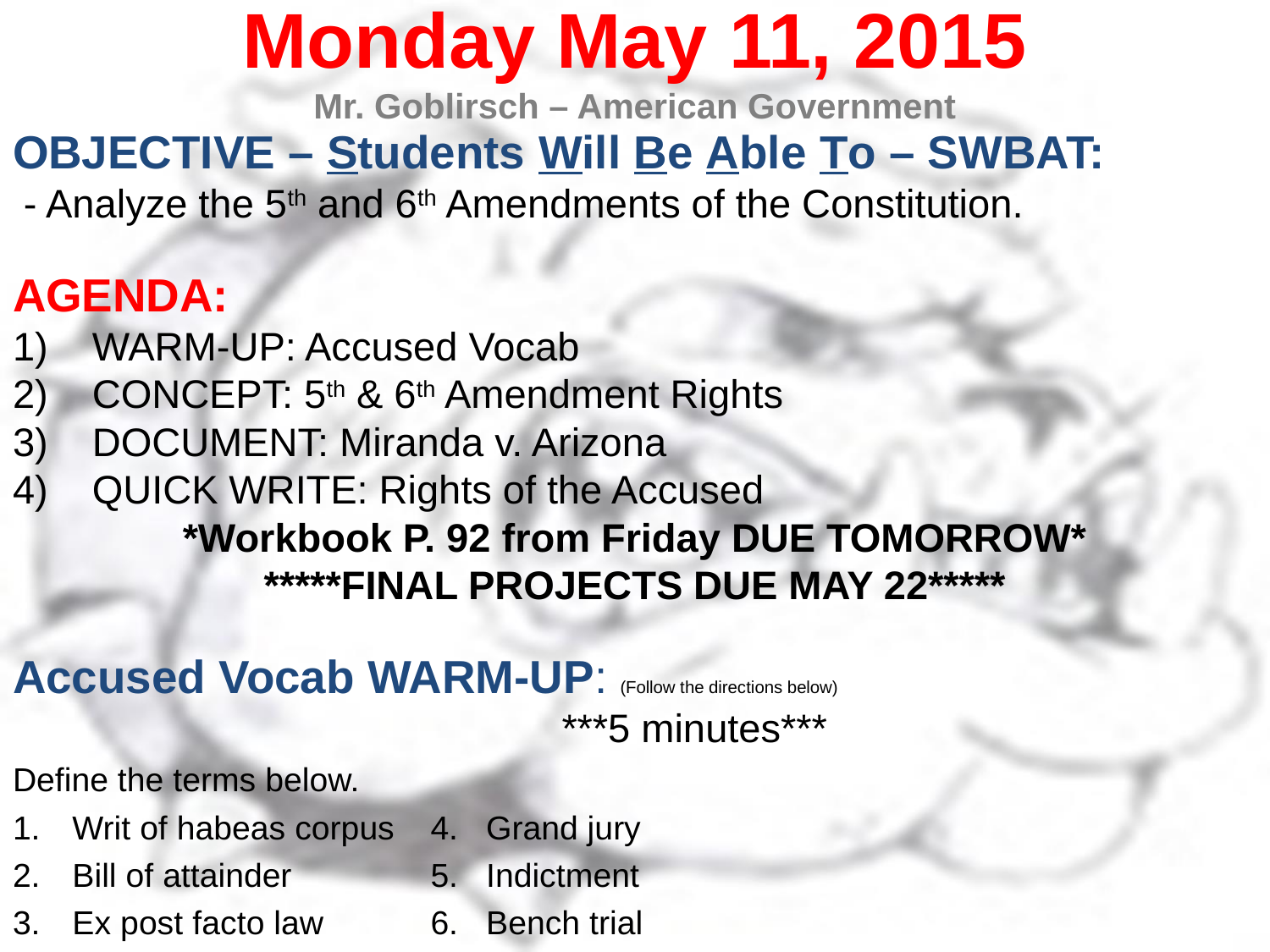

Monday May 11, 2015
Mr. Goblirsch – American Government
OBJECTIVE – Students Will Be Able To – SWBAT:
 - Analyze the 5th and 6th Amendments of the Constitution.

AGENDA:
WARM-UP: Accused Vocab
CONCEPT: 5th & 6th Amendment Rights
DOCUMENT: Miranda v. Arizona
QUICK WRITE: Rights of the Accused
*Workbook P. 92 from Friday DUE TOMORROW*
*****FINAL PROJECTS DUE MAY 22*****

Accused Vocab WARM-UP: (Follow the directions below)
	***5 minutes***
Define the terms below.
Writ of habeas corpus		4.   Grand jury
Bill of attainder			5.   Indictment
Ex post facto law			6.   Bench trial